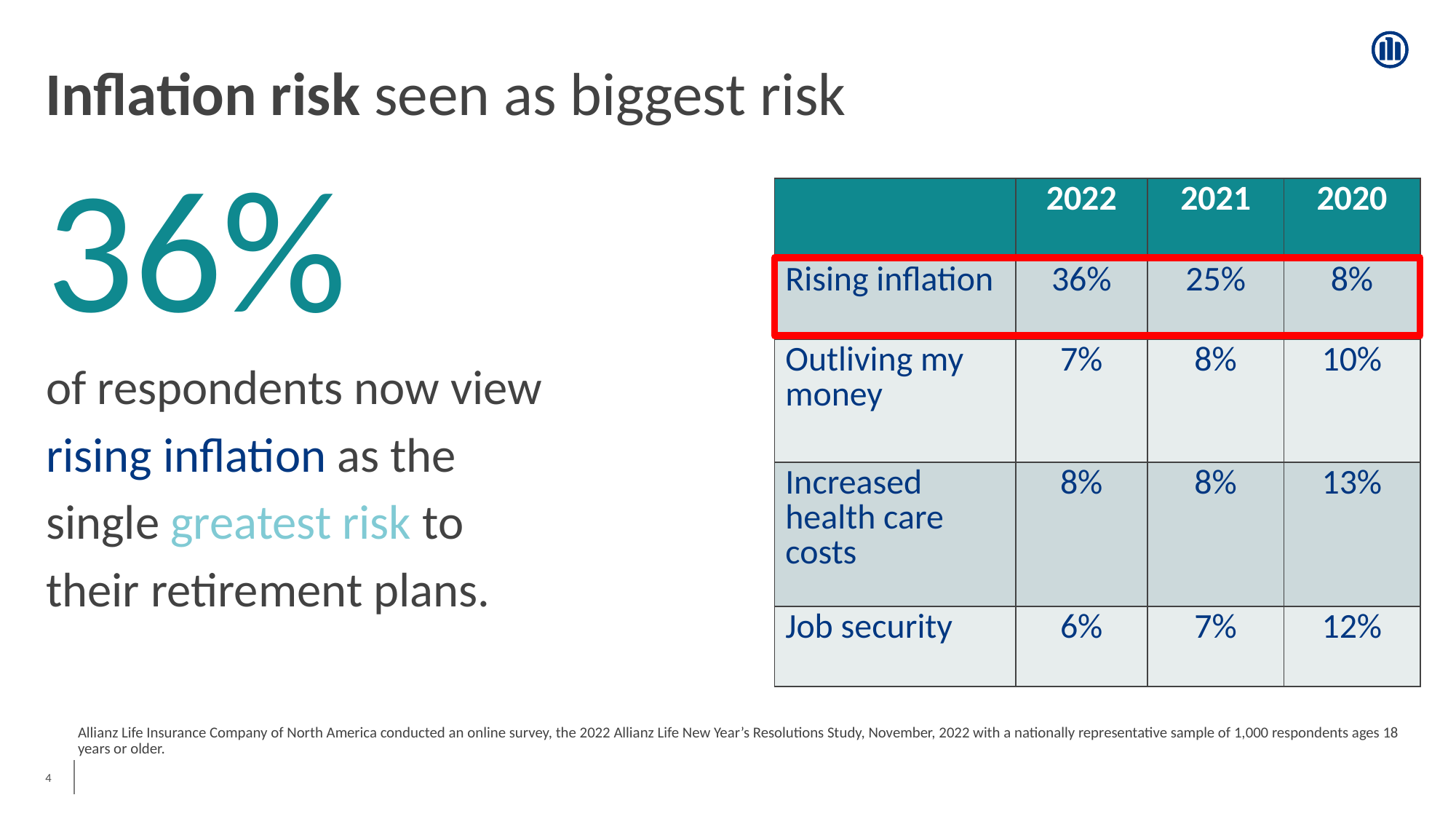

# Inflation risk seen as biggest risk
36%
of respondents now view
rising inflation as the
single greatest risk to
their retirement plans.

|  | 2022 | 2021 | 2020 |
| --- | --- | --- | --- |
| Rising inflation | 36% | 25% | 8% |
| Outliving my money | 7% | 8% | 10% |
| Increased health care costs | 8% | 8% | 13% |
| Job security | 6% | 7% | 12% |

Allianz Life Insurance Company of North America conducted an online survey, the 2022 Allianz Life New Year’s Resolutions Study, November, 2022 with a nationally representative sample of 1,000 respondents ages 18 years or older.
4